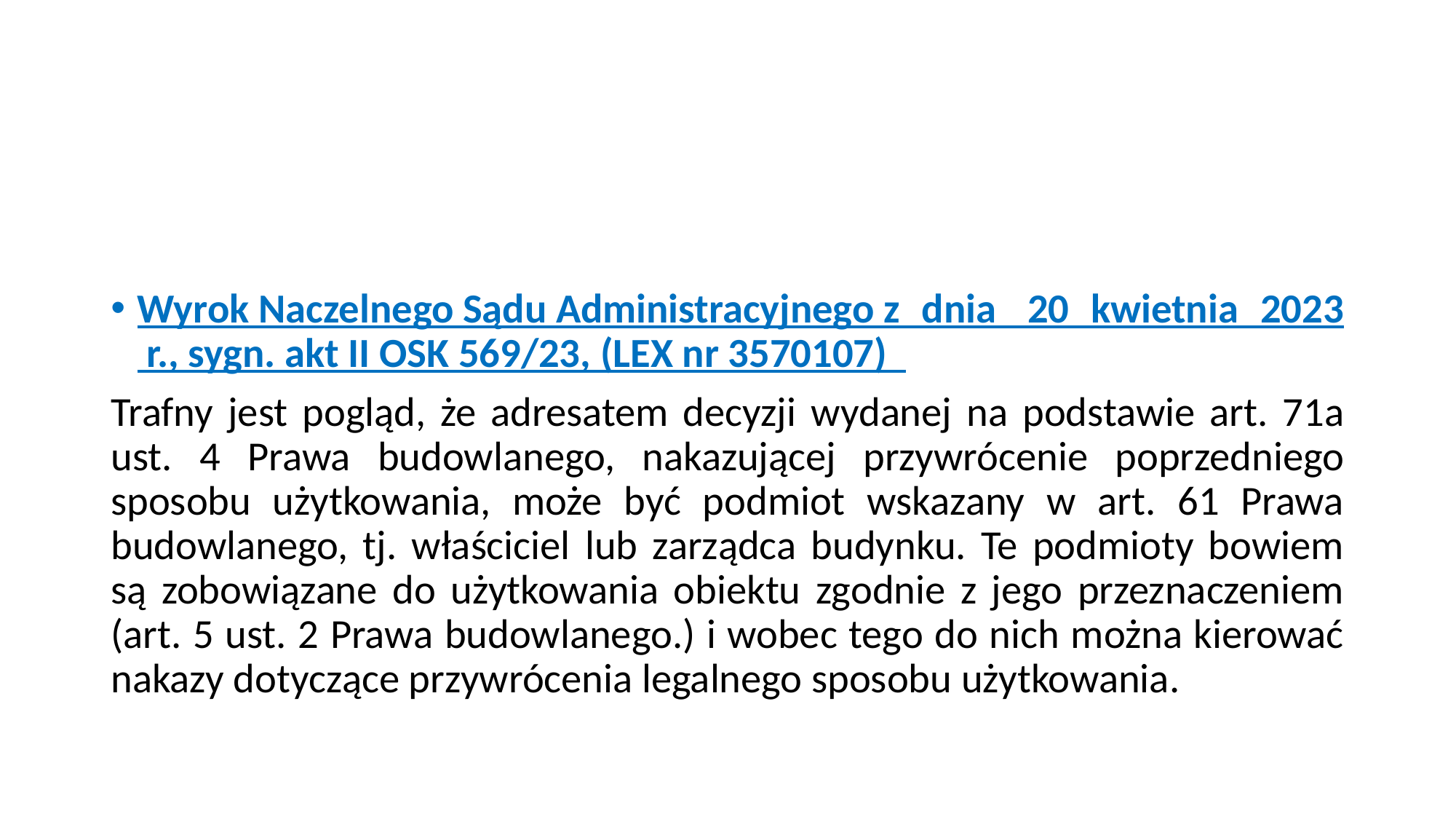

#

Wyrok Naczelnego Sądu Administracyjnego z dnia  20 kwietnia 2023  r., sygn. akt II OSK 569/23, (LEX nr 3570107)
Trafny jest pogląd, że adresatem decyzji wydanej na podstawie art. 71a ust. 4 Prawa budowlanego, nakazującej przywrócenie poprzedniego sposobu użytkowania, może być podmiot wskazany w art. 61 Prawa budowlanego, tj. właściciel lub zarządca budynku. Te podmioty bowiem są zobowiązane do użytkowania obiektu zgodnie z jego przeznaczeniem (art. 5 ust. 2 Prawa budowlanego.) i wobec tego do nich można kierować nakazy dotyczące przywrócenia legalnego sposobu użytkowania.